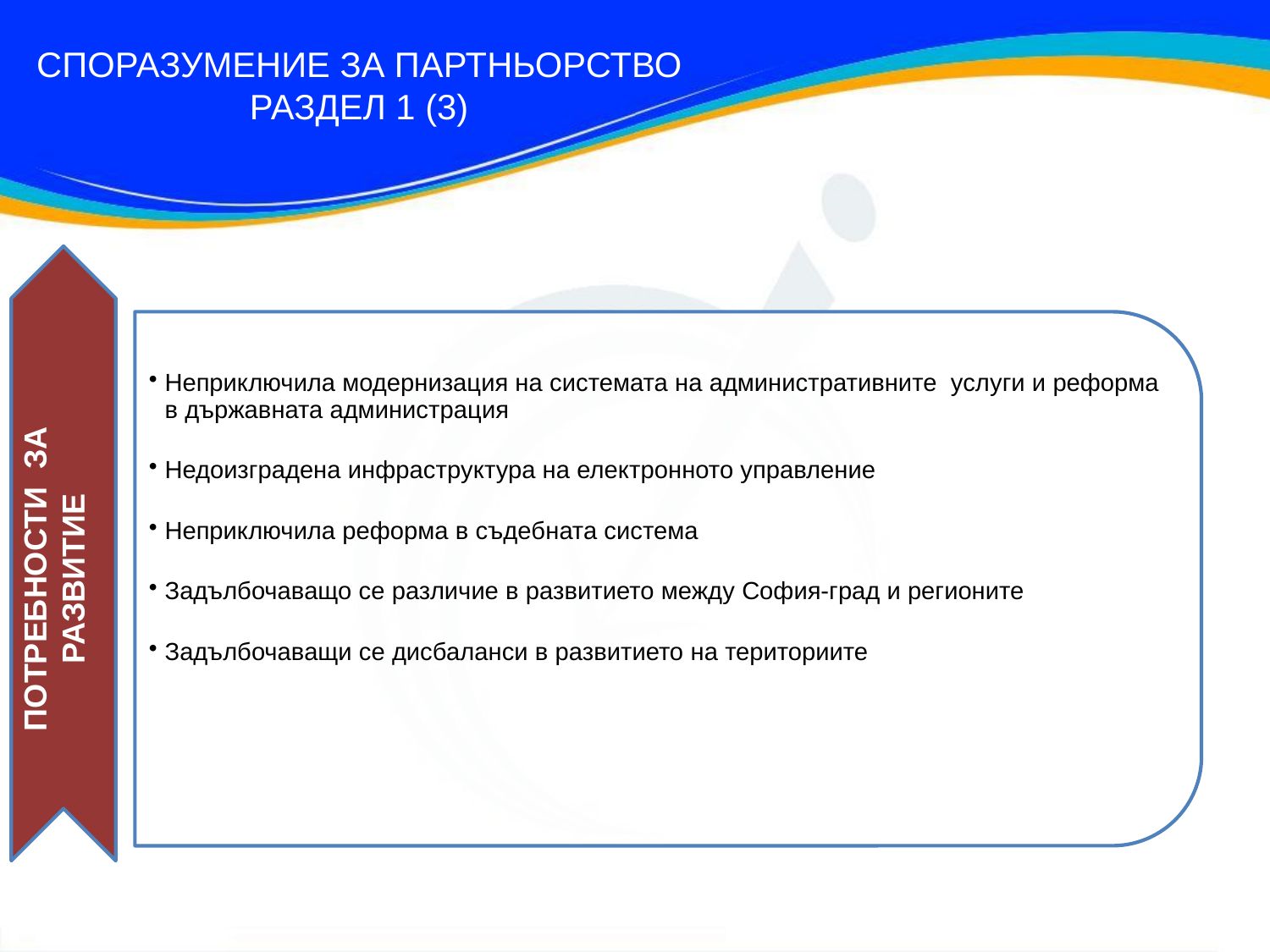

СПОРАЗУМЕНИЕ ЗА ПАРТНЬОРСТВО
РАЗДЕЛ 1 (3)

Неприключила модернизация на системата на административните  услуги и реформа в държавната администрация

Недоизградена инфраструктура на електронното управление

Неприключила реформа в съдебната система

Задълбочаващо се различие в развитието между София-град и регионите

Задълбочаващи се дисбаланси в развитието на териториите

ПОТРЕБНОСТИ  ЗА РАЗВИТИЕ